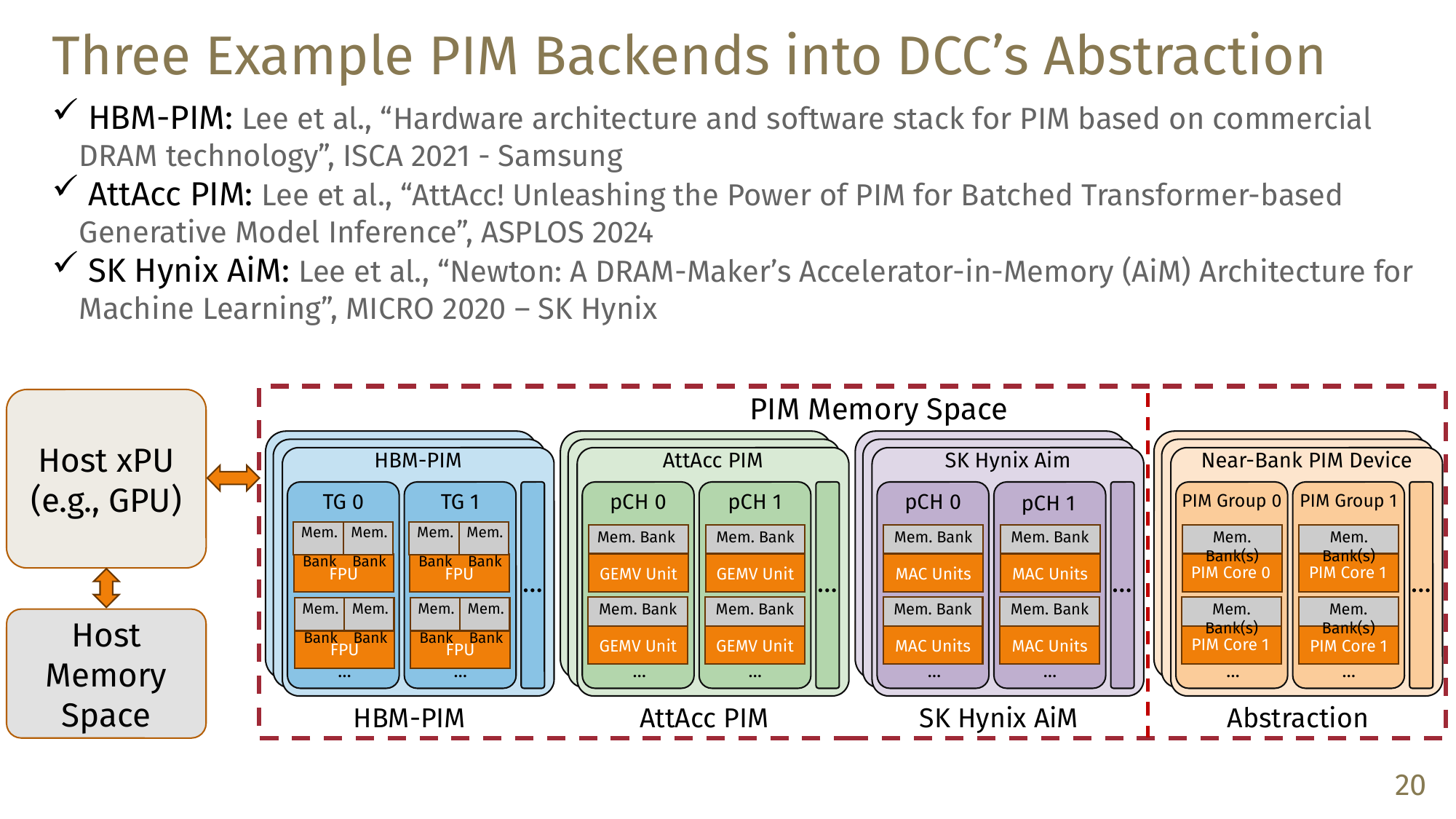

Three Example PIM Backends into DCC’s Abstraction
 HBM-PIM: Lee et al., “Hardware architecture and software stack for PIM based on commercial DRAM technology”, ISCA 2021 - Samsung
 AttAcc PIM: Lee et al., “AttAcc! Unleashing the Power of PIM for Batched Transformer-based Generative Model Inference”, ASPLOS 2024
 SK Hynix AiM: Lee et al., “Newton: A DRAM-Maker’s Accelerator-in-Memory (AiM) Architecture for Machine Learning”, MICRO 2020 – SK Hynix

PIM Memory Space

Host xPU
(e.g., GPU)

HBM-PIM
……
TG1
BK

BK

FPU
BK

BK

FPU
……
BK

BK

……
TG 0

Mem.
Bank

Mem.
Bank
FPU

Mem.
Bank

Mem.
Bank
FPU
…
TG 1

Mem.
Bank

Mem.
Bank
FPU

Mem.
Bank

Mem.
Bank
FPU
…
…
HBM-PIM

AttAcc PIM
……
TG1
BK

BK

FPU
BK

BK

FPU
……
BK

BK

……
pCH 0
Mem. Bank

GEMV Unit
Mem. Bank

GEMV Unit
…
pCH 1
Mem. Bank

GEMV Unit
Mem. Bank

GEMV Unit
…
…
AttAcc PIM

SK Hynix Aim
……
TG1
BK

BK

FPU
BK

BK

FPU
……
BK

BK

……
pCH 0
Mem. Bank

MAC Units
Mem. Bank

MAC Units
…
pCH 1
Mem. Bank

MAC Units
Mem. Bank

MAC Units
…
…
SK Hynix AiM

Near-Bank PIM Device
……
TG1
BK

BK

FPU
BK

BK

FPU
……
BK

BK

……
PIM Group 0
Mem. Bank(s)

PIM Core 0
Mem. Bank(s)

PIM Core 1
…
PIM Group 1
Mem. Bank(s)

PIM Core 1
Mem. Bank(s)

PIM Core 1
…
…

Host Memory Space
Abstraction
20